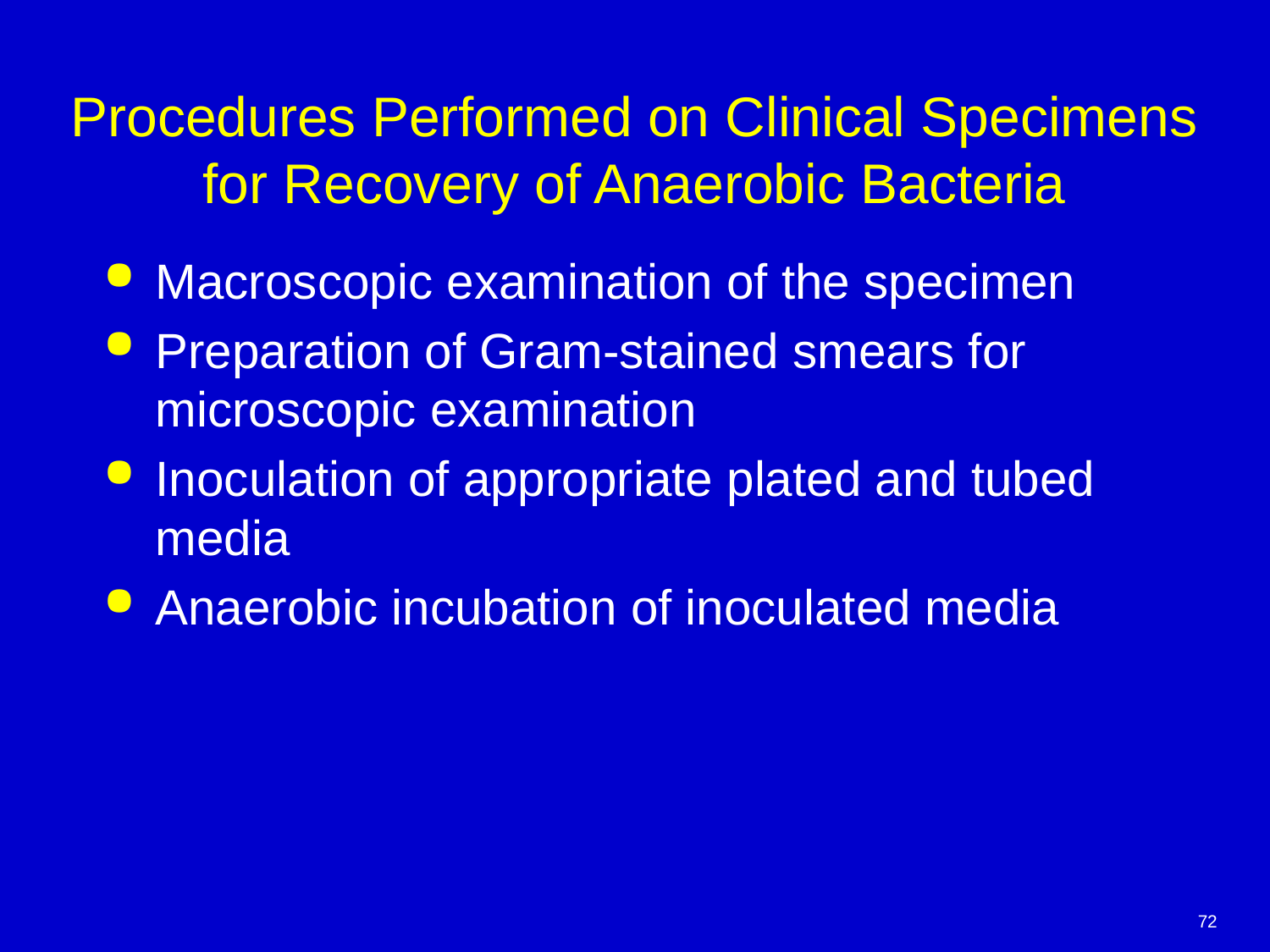

# Procedures Performed on Clinical Specimens for Recovery of Anaerobic Bacteria
Macroscopic examination of the specimen
Preparation of Gram-stained smears for microscopic examination
Inoculation of appropriate plated and tubed media
Anaerobic incubation of inoculated media